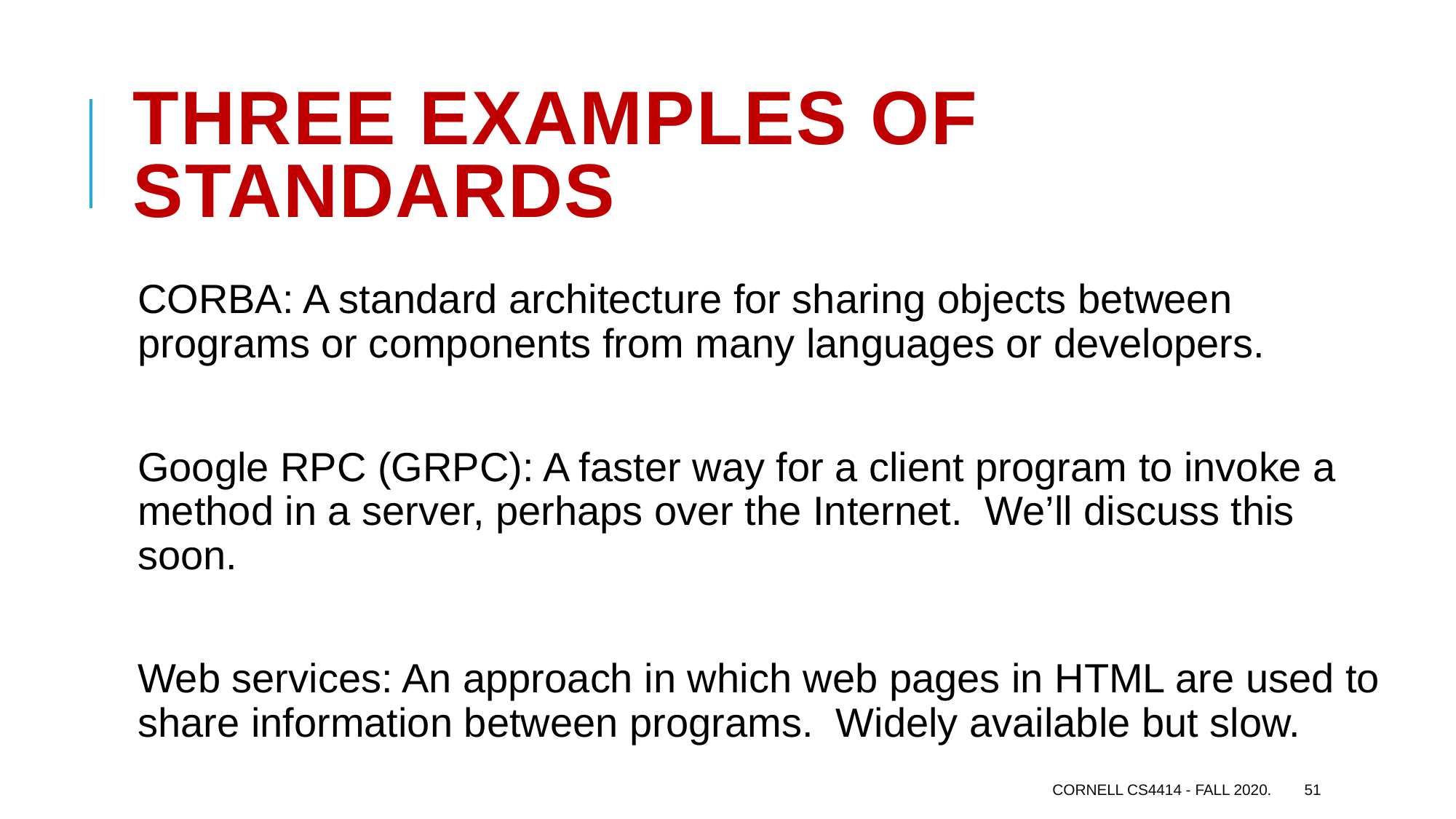

# Three examples of standards
CORBA: A standard architecture for sharing objects between programs or components from many languages or developers.

Google RPC (GRPC): A faster way for a client program to invoke a method in a server, perhaps over the Internet.  We’ll discuss this soon.

Web services: An approach in which web pages in HTML are used to share information between programs.  Widely available but slow.
Cornell CS4414 - Fall 2020.
51